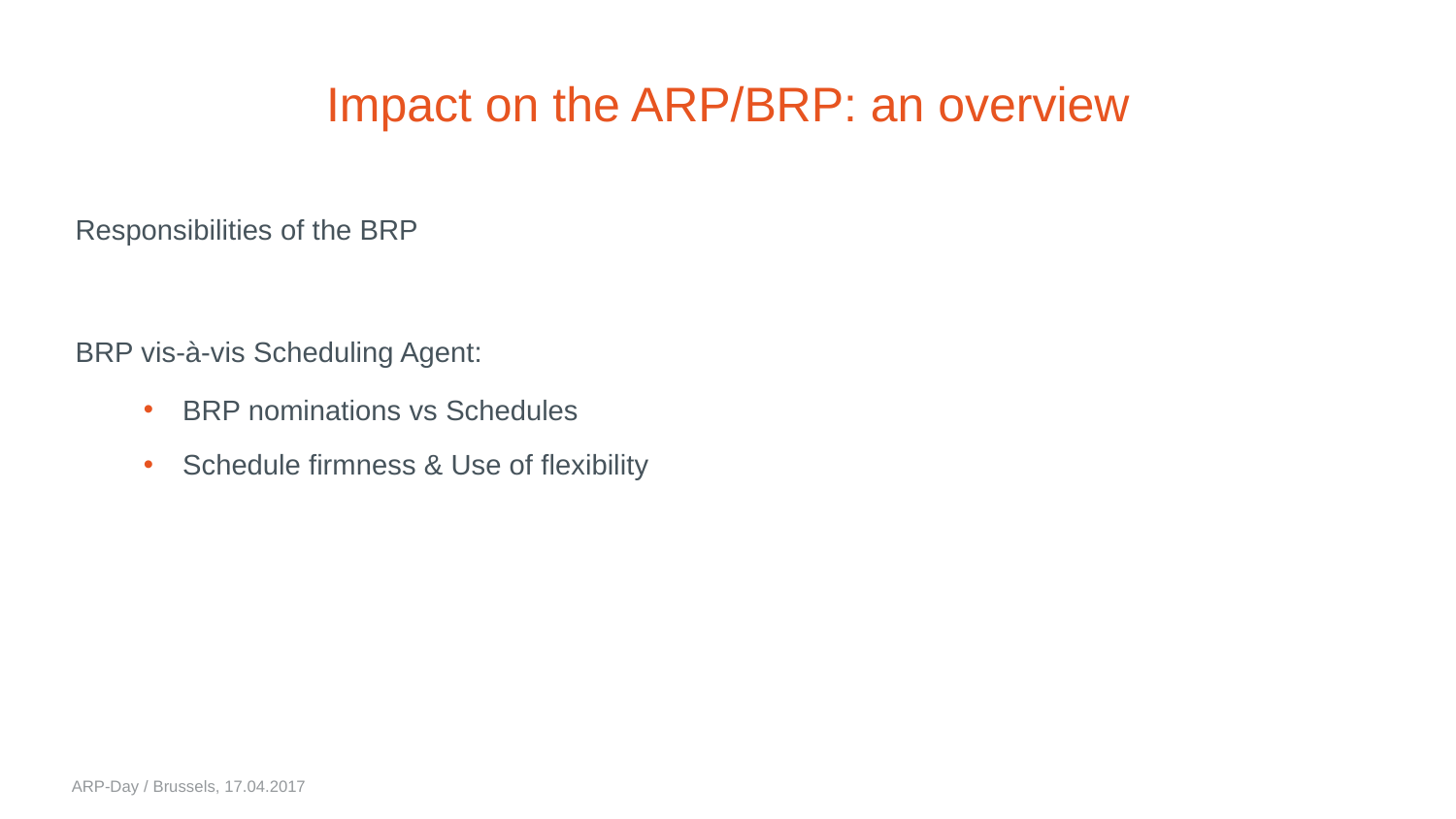

# Impact on the ARP/BRP: an overview
Responsibilities of the BRP

BRP vis-à-vis Scheduling Agent:
BRP nominations vs Schedules
Schedule firmness & Use of flexibility
ARP-Day / Brussels, 17.04.2017